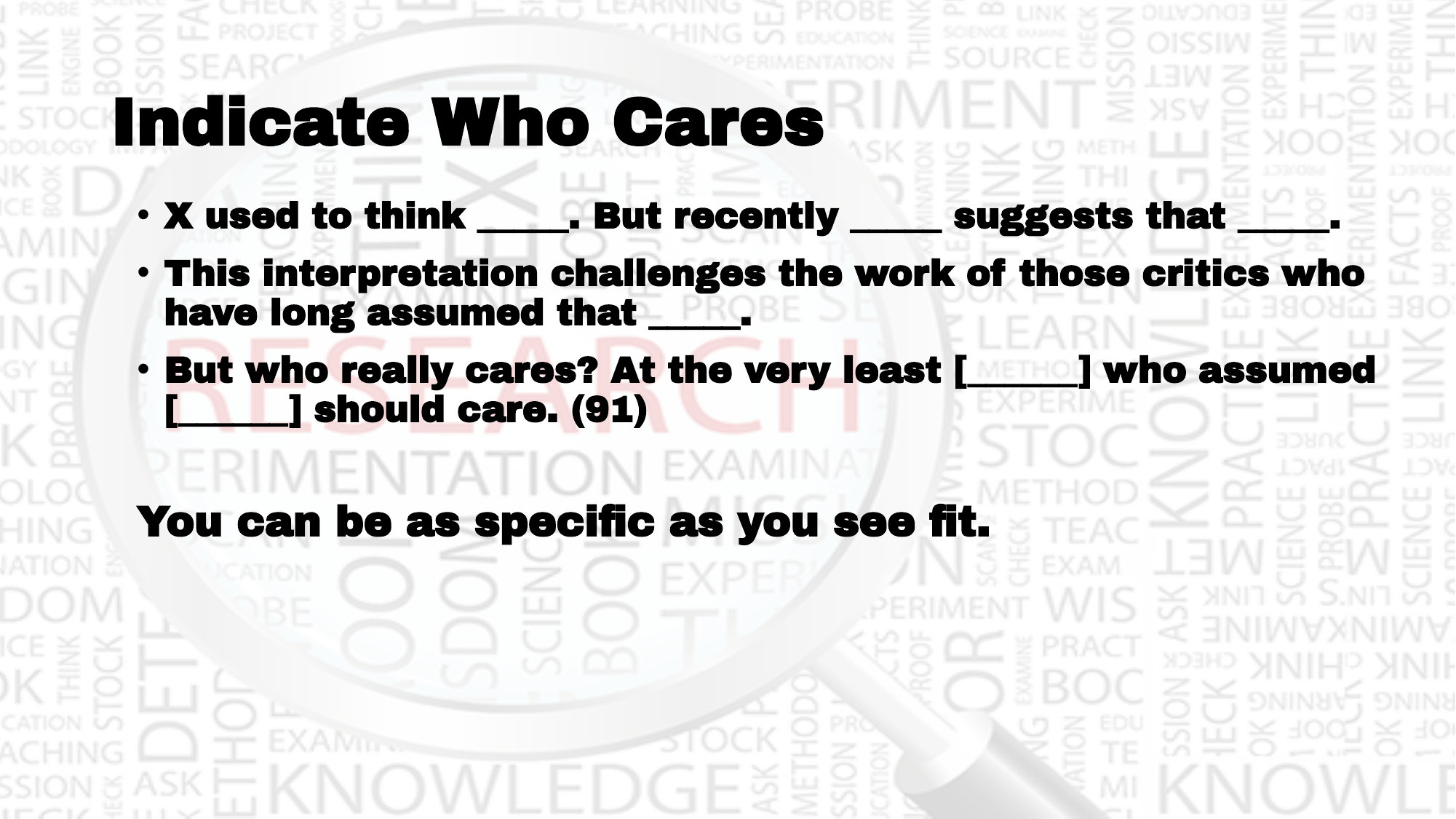

# Indicate Who Cares
X used to think _____. But recently _____ suggests that _____.
This interpretation challenges the work of those critics who have long assumed that _____.
But who really cares? At the very least [______] who assumed [______] should care. (91)

You can be as specific as you see fit.